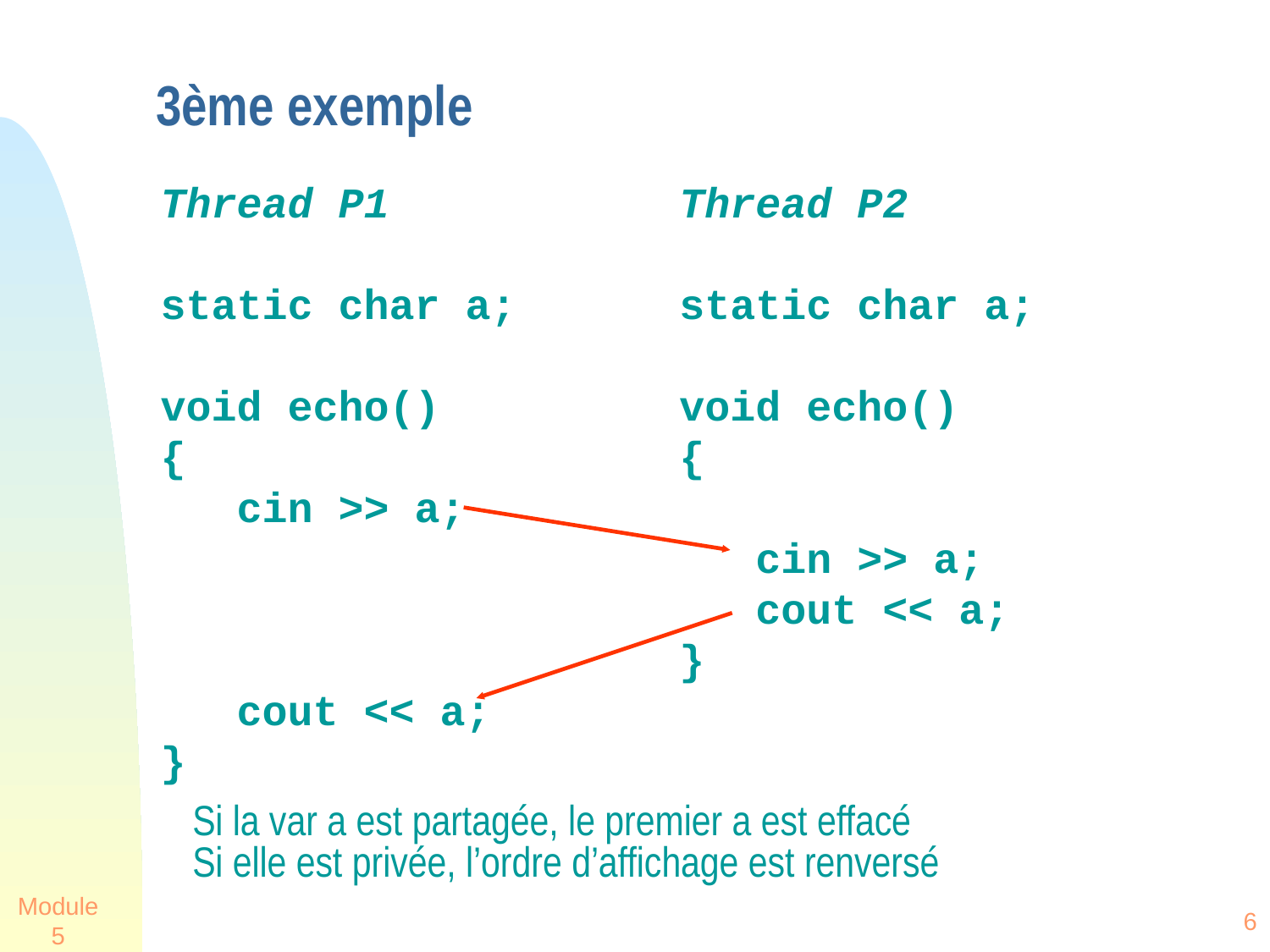

# 3ème exemple
Thread P1

static char a;

void echo()
{
   cin >> a;

   cout << a;
}

Thread P2

static char a;

void echo()
{

   cin >> a;
   cout << a;
}

Si la var a est partagée, le premier a est effacé
Si elle est privée, l’ordre d’affichage est renversé
Module 5
6